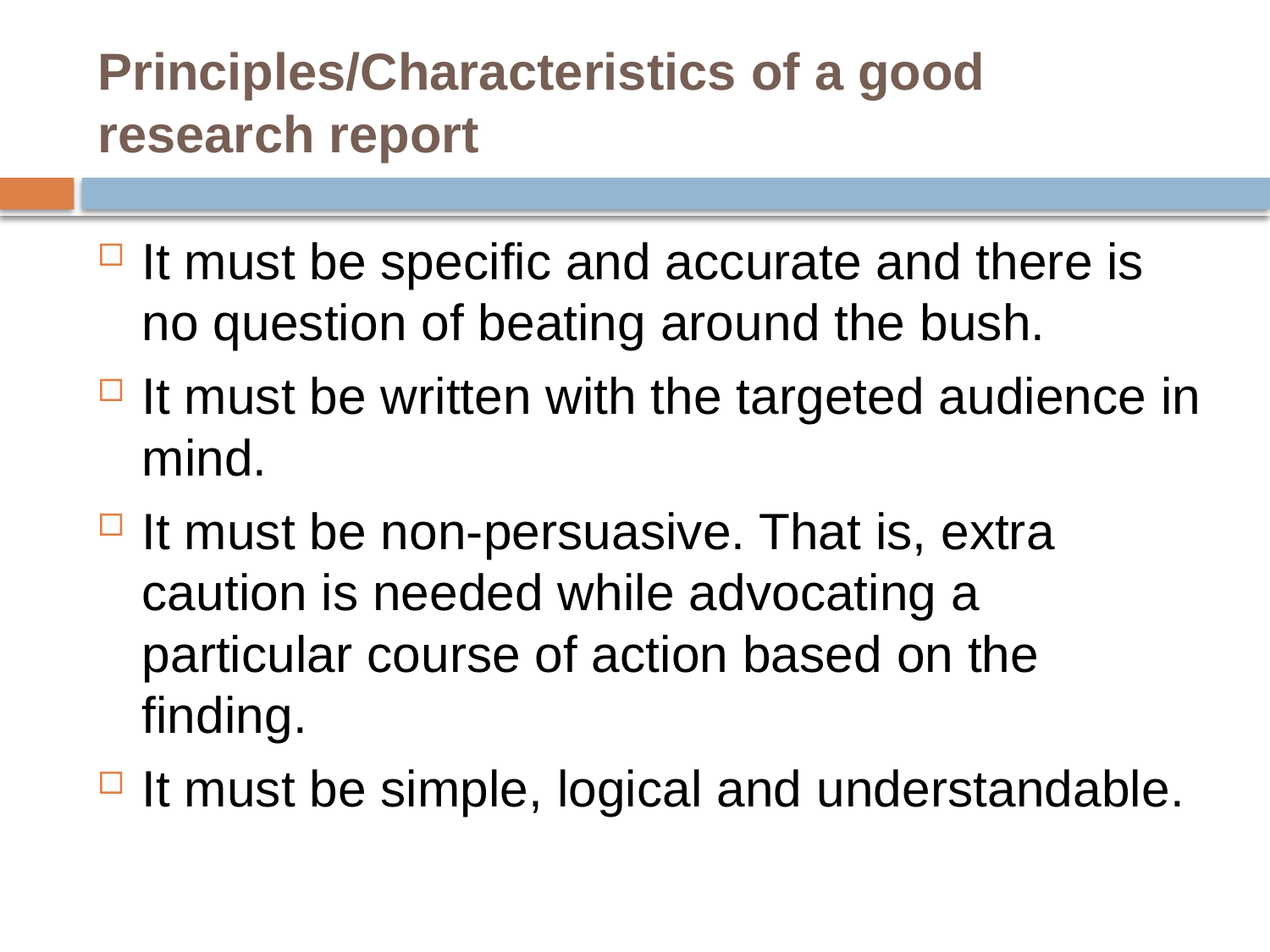

# Principles/Characteristics of a good research report
It must be specific and accurate and there is no question of beating around the bush.
It must be written with the targeted audience in mind.
It must be non-persuasive. That is, extra caution is needed while advocating a particular course of action based on the finding.
It must be simple, logical and understandable.